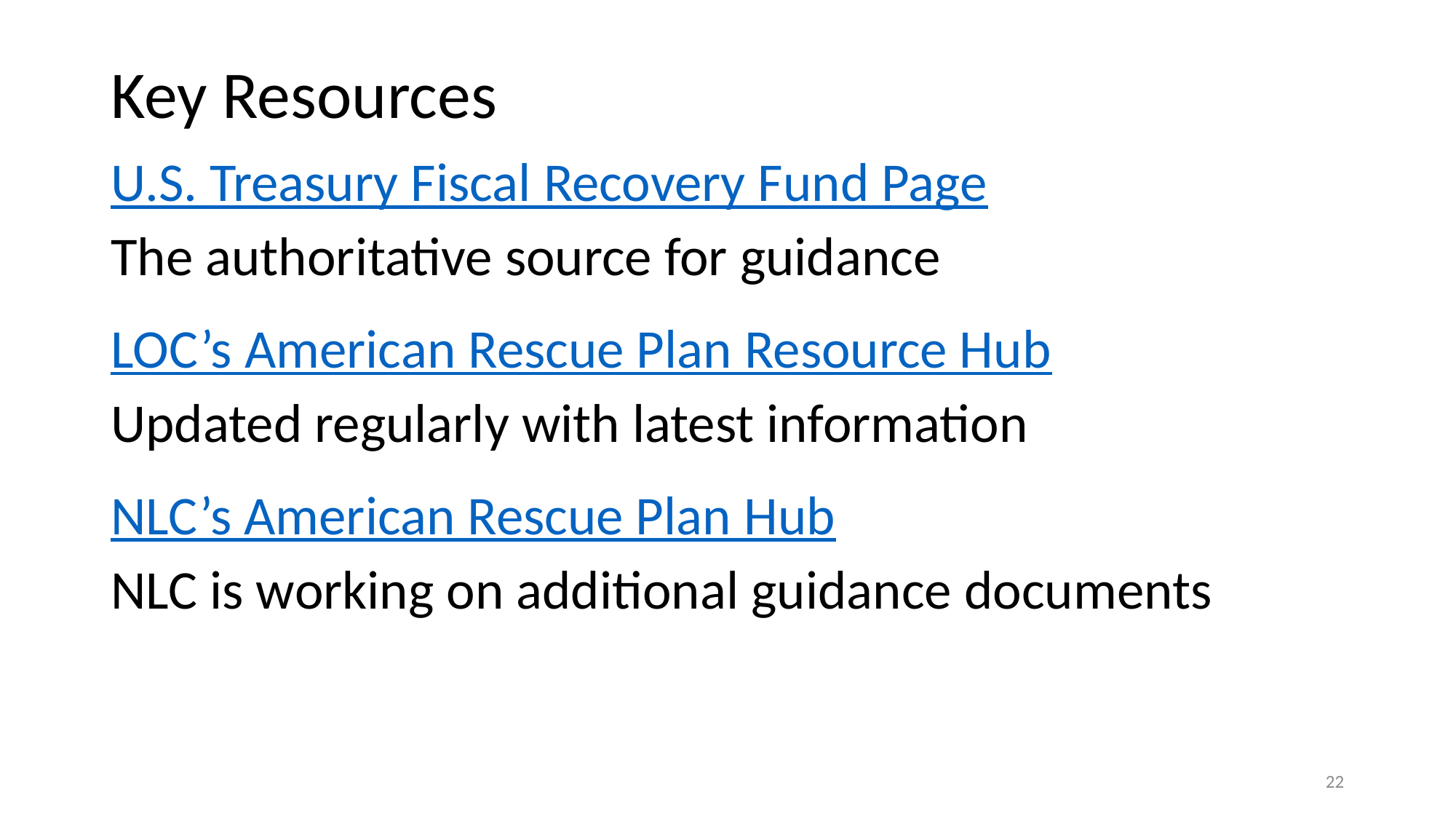

# Key Resources
U.S. Treasury Fiscal Recovery Fund Page
The authoritative source for guidance
LOC’s American Rescue Plan Resource Hub
Updated regularly with latest information
NLC’s American Rescue Plan Hub
NLC is working on additional guidance documents

22